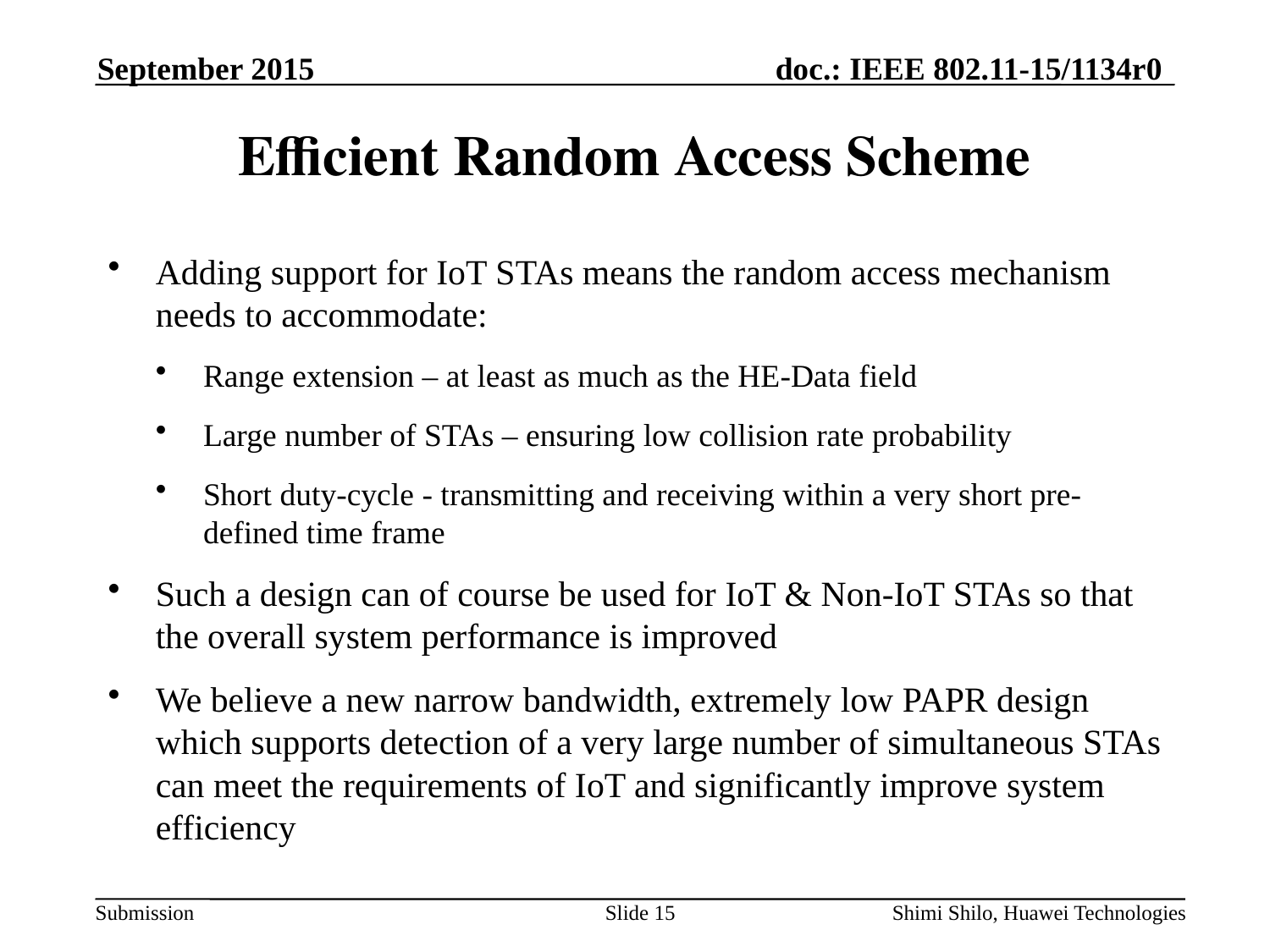

# Efficient Random Access Scheme
Adding support for IoT STAs means the random access mechanism needs to accommodate:
Range extension – at least as much as the HE-Data field
Large number of STAs – ensuring low collision rate probability
Short duty-cycle - transmitting and receiving within a very short pre-defined time frame
Such a design can of course be used for IoT & Non-IoT STAs so that the overall system performance is improved
We believe a new narrow bandwidth, extremely low PAPR design which supports detection of a very large number of simultaneous STAs can meet the requirements of IoT and significantly improve system efficiency

Slide 15
Shimi Shilo, Huawei Technologies